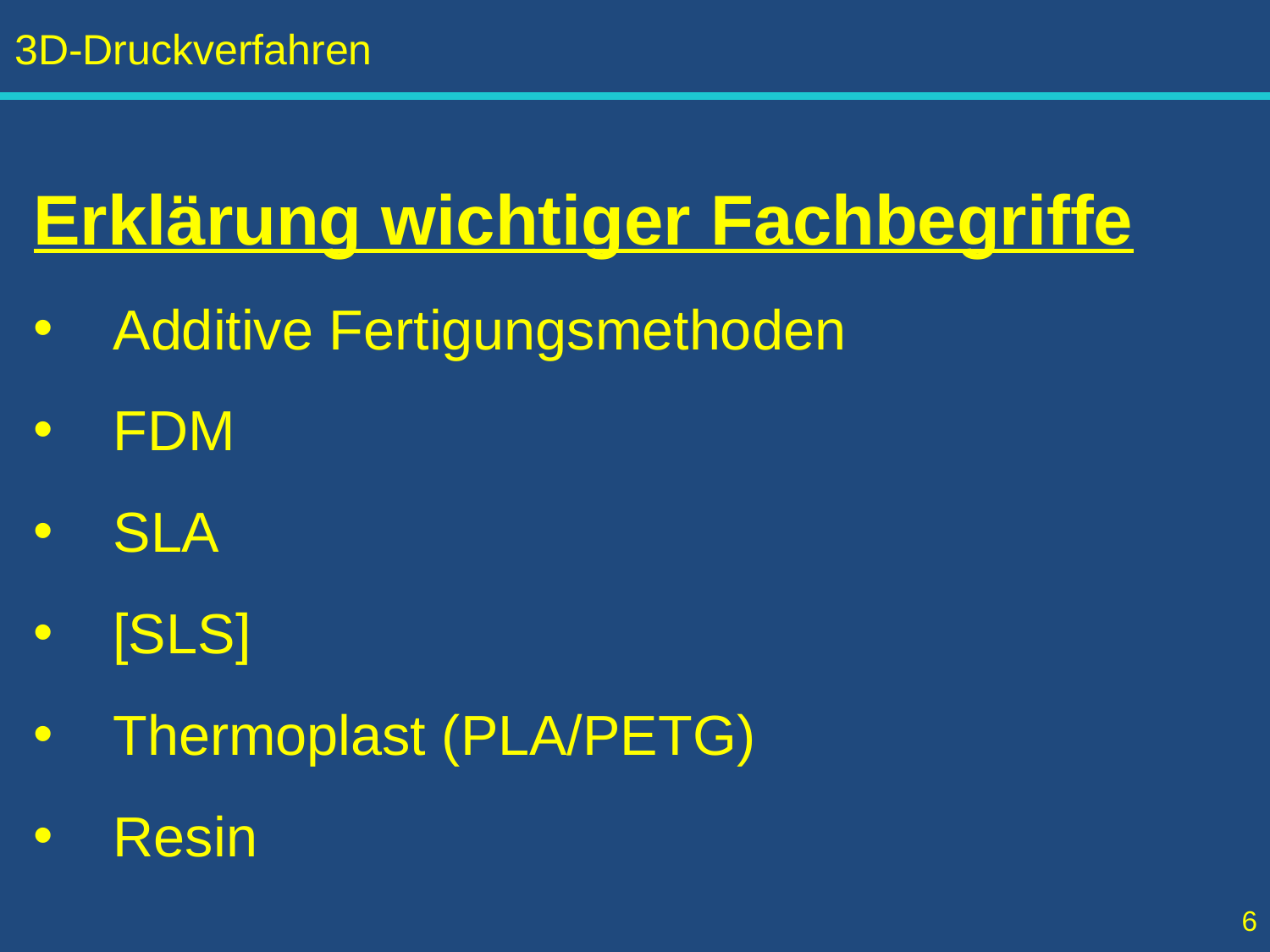

Erklärung wichtiger Fachbegriffe
Additive Fertigungsmethoden
FDM
SLA
[SLS]
Thermoplast (PLA/PETG)
Resin
6